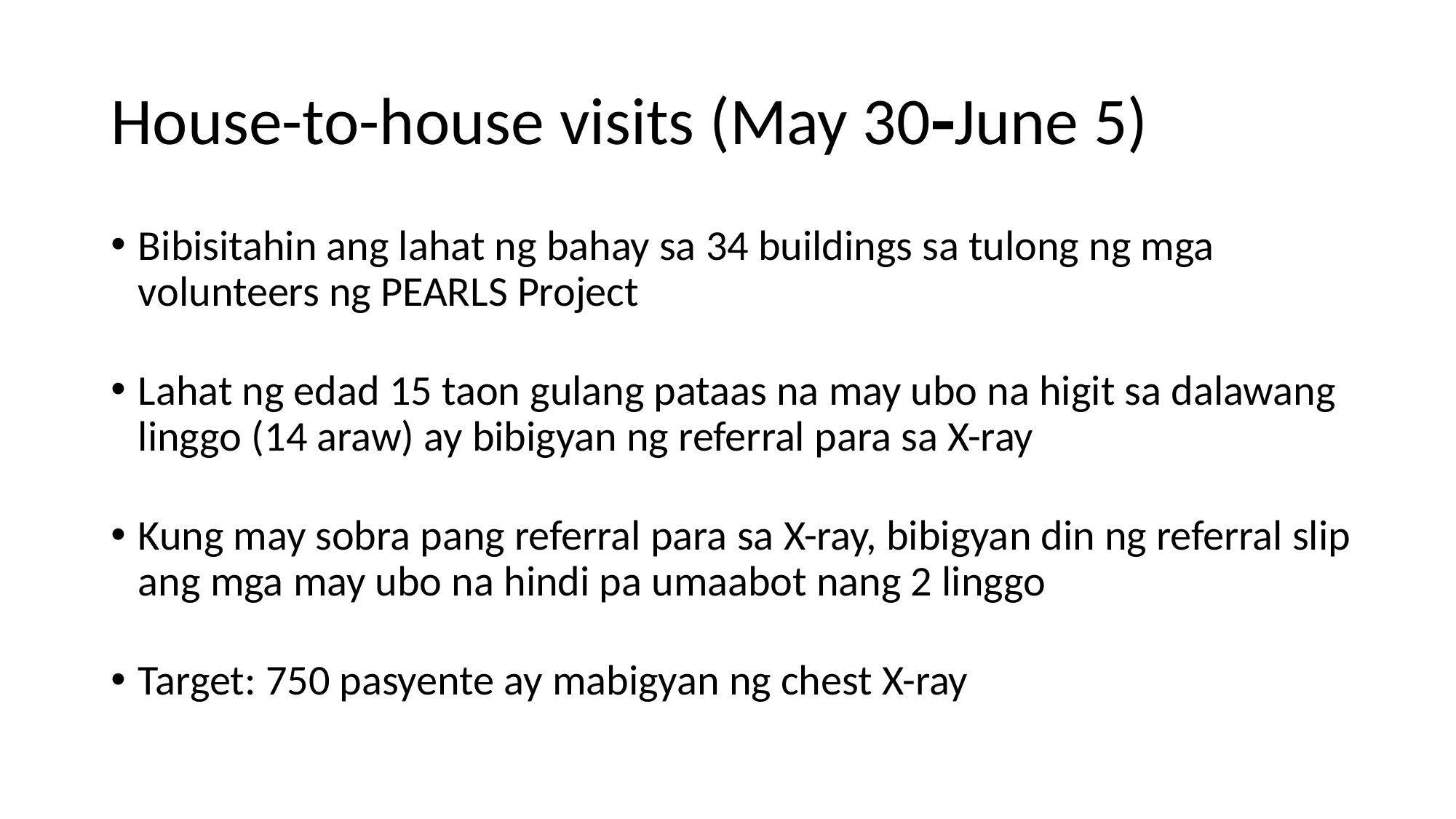

# House-to-house visits (May 30−June 5)
Bibisitahin ang lahat ng bahay sa 34 buildings sa tulong ng mga volunteers ng PEARLS Project

Lahat ng edad 15 taon gulang pataas na may ubo na higit sa dalawang linggo (14 araw) ay bibigyan ng referral para sa X-ray

Kung may sobra pang referral para sa X-ray, bibigyan din ng referral slip ang mga may ubo na hindi pa umaabot nang 2 linggo

Target: 750 pasyente ay mabigyan ng chest X-ray